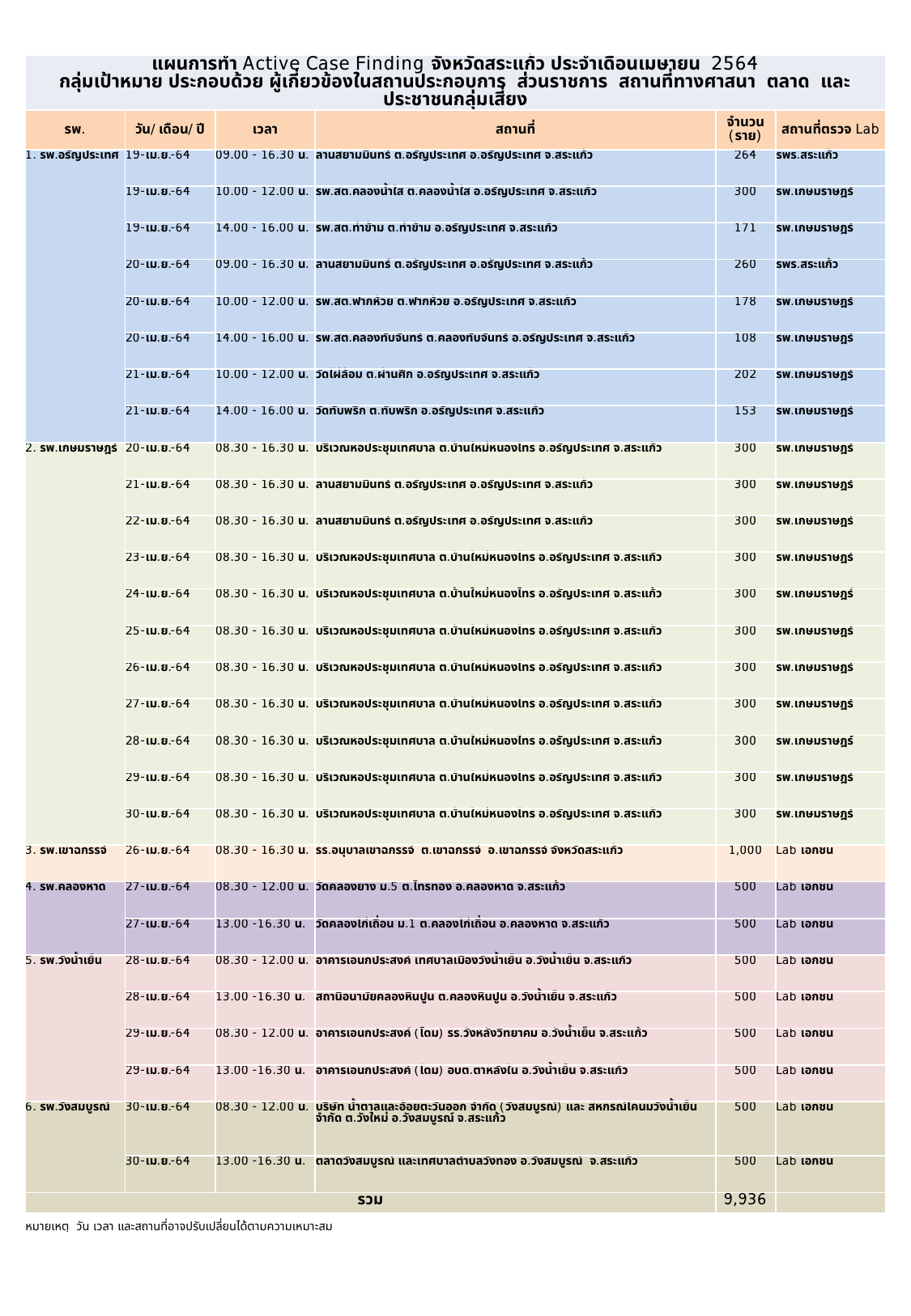

| แผนการทำ Active Case Finding จังหวัดสระแก้ว ประจำเดือนเมษายน 2564 กลุ่มเป้าหมาย ประกอบด้วย ผู้เกี่ยวข้องในสถานประกอบการ ส่วนราชการ สถานที่ทางศาสนา ตลาด และประชาชนกลุ่มเสี่ยง |  |  |  |  |  |
| --- | --- | --- | --- | --- | --- |
| รพ. | วัน/เดือน/ปี | เวลา | สถานที่ | จำนวน (ราย) | สถานที่ตรวจ Lab |
| 1. รพ.อรัญประเทศ | 19-เม.ย.-64 | 09.00 - 16.30 น. | ลานสยามมินทร์ ต.อรัญประเทศ อ.อรัญประเทศ จ.สระแก้ว | 264 | รพร.สระแก้ว |
|  | 19-เม.ย.-64 | 10.00 - 12.00 น. | รพ.สต.คลองน้ำใส ต.คลองน้ำใส อ.อรัญประเทศ จ.สระแก้ว | 300 | รพ.เกษมราษฎร์ |
|  | 19-เม.ย.-64 | 14.00 - 16.00 น. | รพ.สต.ท่าข้าม ต.ท่าข้าม อ.อรัญประเทศ จ.สระแก้ว | 171 | รพ.เกษมราษฎร์ |
|  | 20-เม.ย.-64 | 09.00 - 16.30 น. | ลานสยามมินทร์ ต.อรัญประเทศ อ.อรัญประเทศ จ.สระแก้ว | 260 | รพร.สระแก้ว |
|  | 20-เม.ย.-64 | 10.00 - 12.00 น. | รพ.สต.ฟากห้วย ต.ฟากห้วย อ.อรัญประเทศ จ.สระแก้ว | 178 | รพ.เกษมราษฎร์ |
|  | 20-เม.ย.-64 | 14.00 - 16.00 น. | รพ.สต.คลองทับจันทร์ ต.คลองทับจันทร์ อ.อรัญประเทศ จ.สระแก้ว | 108 | รพ.เกษมราษฎร์ |
|  | 21-เม.ย.-64 | 10.00 - 12.00 น. | วัดไผ่ล้อม ต.ผ่านศึก อ.อรัญประเทศ จ.สระแก้ว | 202 | รพ.เกษมราษฎร์ |
|  | 21-เม.ย.-64 | 14.00 - 16.00 น. | วัดทับพริก ต.ทับพริก อ.อรัญประเทศ จ.สระแก้ว | 153 | รพ.เกษมราษฎร์ |
| 2. รพ.เกษมราษฎร์ | 20-เม.ย.-64 | 08.30 - 16.30 น. | บริเวณหอประชุมเทศบาล ต.บ้านใหม่หนองไทร อ.อรัญประเทศ จ.สระแก้ว | 300 | รพ.เกษมราษฎร์ |
|  | 21-เม.ย.-64 | 08.30 - 16.30 น. | ลานสยามมินทร์ ต.อรัญประเทศ อ.อรัญประเทศ จ.สระแก้ว | 300 | รพ.เกษมราษฎร์ |
|  | 22-เม.ย.-64 | 08.30 - 16.30 น. | ลานสยามมินทร์ ต.อรัญประเทศ อ.อรัญประเทศ จ.สระแก้ว | 300 | รพ.เกษมราษฎร์ |
|  | 23-เม.ย.-64 | 08.30 - 16.30 น. | บริเวณหอประชุมเทศบาล ต.บ้านใหม่หนองไทร อ.อรัญประเทศ จ.สระแก้ว | 300 | รพ.เกษมราษฎร์ |
|  | 24-เม.ย.-64 | 08.30 - 16.30 น. | บริเวณหอประชุมเทศบาล ต.บ้านใหม่หนองไทร อ.อรัญประเทศ จ.สระแก้ว | 300 | รพ.เกษมราษฎร์ |
|  | 25-เม.ย.-64 | 08.30 - 16.30 น. | บริเวณหอประชุมเทศบาล ต.บ้านใหม่หนองไทร อ.อรัญประเทศ จ.สระแก้ว | 300 | รพ.เกษมราษฎร์ |
|  | 26-เม.ย.-64 | 08.30 - 16.30 น. | บริเวณหอประชุมเทศบาล ต.บ้านใหม่หนองไทร อ.อรัญประเทศ จ.สระแก้ว | 300 | รพ.เกษมราษฎร์ |
|  | 27-เม.ย.-64 | 08.30 - 16.30 น. | บริเวณหอประชุมเทศบาล ต.บ้านใหม่หนองไทร อ.อรัญประเทศ จ.สระแก้ว | 300 | รพ.เกษมราษฎร์ |
|  | 28-เม.ย.-64 | 08.30 - 16.30 น. | บริเวณหอประชุมเทศบาล ต.บ้านใหม่หนองไทร อ.อรัญประเทศ จ.สระแก้ว | 300 | รพ.เกษมราษฎร์ |
|  | 29-เม.ย.-64 | 08.30 - 16.30 น. | บริเวณหอประชุมเทศบาล ต.บ้านใหม่หนองไทร อ.อรัญประเทศ จ.สระแก้ว | 300 | รพ.เกษมราษฎร์ |
|  | 30-เม.ย.-64 | 08.30 - 16.30 น. | บริเวณหอประชุมเทศบาล ต.บ้านใหม่หนองไทร อ.อรัญประเทศ จ.สระแก้ว | 300 | รพ.เกษมราษฎร์ |
| 3. รพ.เขาฉกรรจ์ | 26-เม.ย.-64 | 08.30 - 16.30 น. | รร.อนุบาลเขาฉกรรจ์ ต.เขาฉกรรจ์ อ.เขาฉกรรจ์ จังหวัดสระแก้ว | 1,000 | Lab เอกชน |
| 4. รพ.คลองหาด | 27-เม.ย.-64 | 08.30 - 12.00 น. | วัดคลองยาง ม.5 ต.ไทรทอง อ.คลองหาด จ.สระแก้ว | 500 | Lab เอกชน |
|  | 27-เม.ย.-64 | 13.00 -16.30 น. | วัดคลองไก่เถื่อน ม.1 ต.คลองไก่เถื่อน อ.คลองหาด จ.สระแก้ว | 500 | Lab เอกชน |
| 5. รพ.วังน้ำเย็น | 28-เม.ย.-64 | 08.30 - 12.00 น. | อาคารเอนกประสงค์ เทศบาลเมืองวังน้ำเย็น อ.วังน้ำเย็น จ.สระแก้ว | 500 | Lab เอกชน |
|  | 28-เม.ย.-64 | 13.00 -16.30 น. | สถานีอนามัยคลองหินปูน ต.คลองหินปูน อ.วังน้ำเย็น จ.สระแก้ว | 500 | Lab เอกชน |
|  | 29-เม.ย.-64 | 08.30 - 12.00 น. | อาคารเอนกประสงค์ (โดม) รร.วังหลังวิทยาคม อ.วังน้ำเย็น จ.สระแก้ว | 500 | Lab เอกชน |
|  | 29-เม.ย.-64 | 13.00 -16.30 น. | อาคารเอนกประสงค์ (โดม) อบต.ตาหลังใน อ.วังน้ำเย็น จ.สระแก้ว | 500 | Lab เอกชน |
| 6. รพ.วังสมบูรณ์ | 30-เม.ย.-64 | 08.30 - 12.00 น. | บริษัท น้ำตาลและอ้อยตะวันออก จํากัด (วังสมบูรณ์) และ สหกรณ์โคนมวังน้ำเย็น จำกัด ต.วังใหม่ อ.วังสมบูรณ์ จ.สระแก้ว | 500 | Lab เอกชน |
|  | 30-เม.ย.-64 | 13.00 -16.30 น. | ตลาดวังสมบูรณ์ และเทศบาลตำบลวังทอง อ.วังสมบูรณ์ จ.สระแก้ว | 500 | Lab เอกชน |
| รวม |  |  |  | 9,936 |  |
| หมายเหตุ วัน เวลา และสถานที่อาจปรับเปลี่ยนได้ตามความเหมาะสม |  |  |  |  |  |